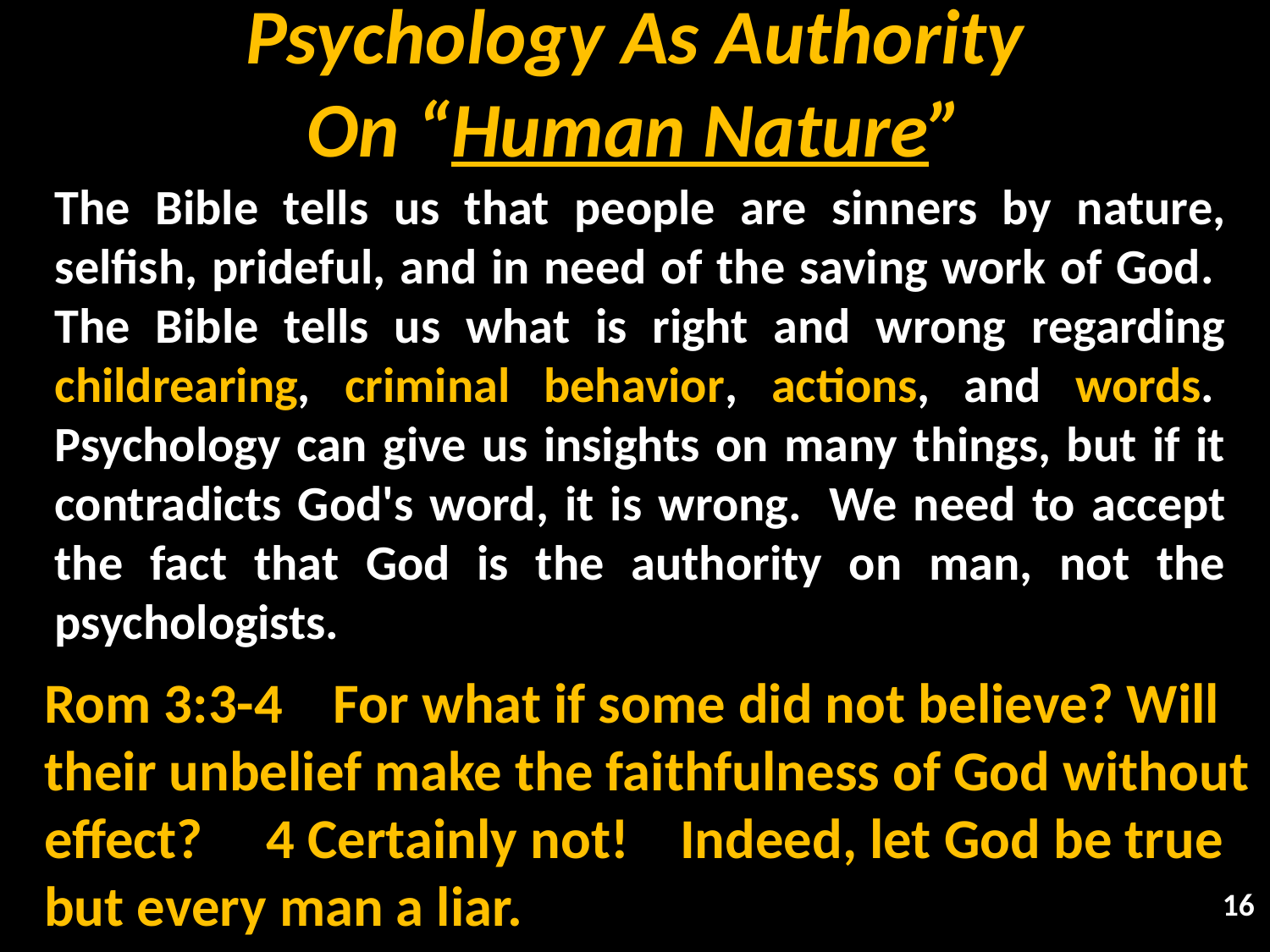

# Psychology As Authority On “Human Nature”
The Bible tells us that people are sinners by nature, selfish, prideful, and in need of the saving work of God.  The Bible tells us what is right and wrong regarding childrearing, criminal behavior, actions, and words.  Psychology can give us insights on many things, but if it contradicts God's word, it is wrong.  We need to accept the fact that God is the authority on man, not the psychologists.
Rom 3:3-4    For what if some did not believe? Will their unbelief make the faithfulness of God without effect?     4 Certainly not!    Indeed, let God be true but every man a liar.
16